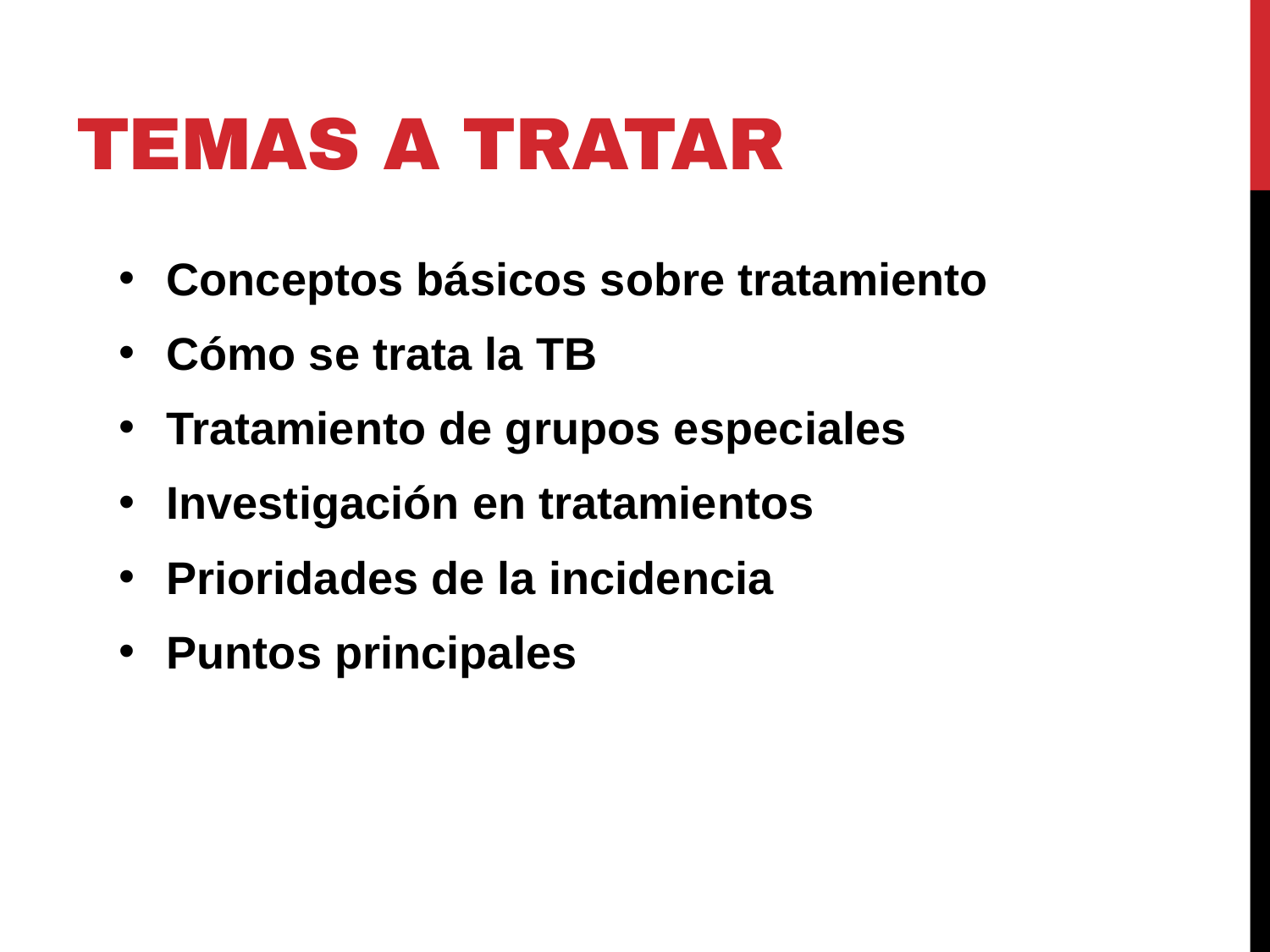

# Temas a tratar
Conceptos básicos sobre tratamiento
Cómo se trata la TB
Tratamiento de grupos especiales
Investigación en tratamientos
Prioridades de la incidencia
Puntos principales